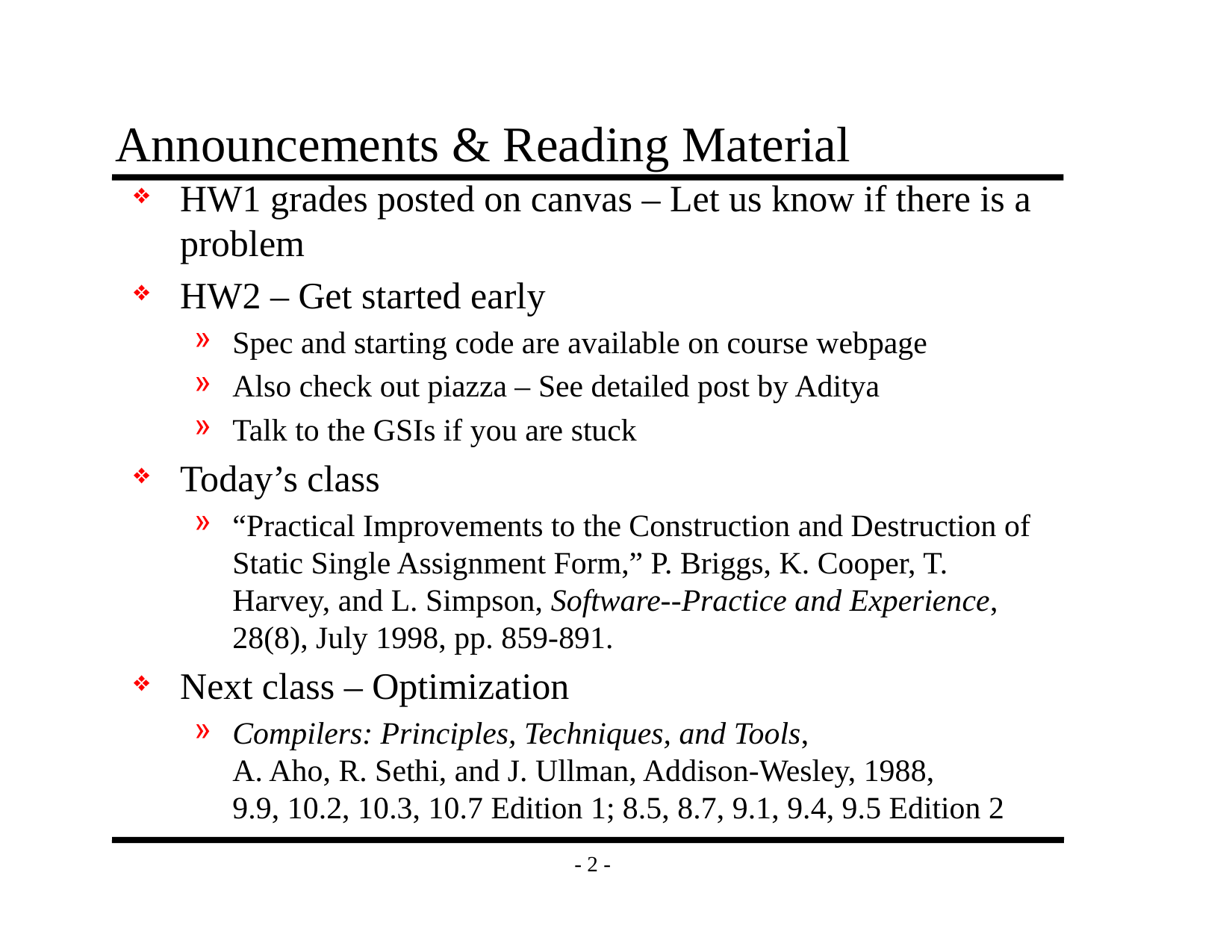

# Announcements & Reading Material
HW1 grades posted on canvas – Let us know if there is a problem
HW2 – Get started early
Spec and starting code are available on course webpage
Also check out piazza – See detailed post by Aditya
Talk to the GSIs if you are stuck
Today’s class
“Practical Improvements to the Construction and Destruction of Static Single Assignment Form,” P. Briggs, K. Cooper, T. Harvey, and L. Simpson, Software--Practice and Experience, 28(8), July 1998, pp. 859-891.
Next class – Optimization
Compilers: Principles, Techniques, and Tools,
A. Aho, R. Sethi, and J. Ullman, Addison-Wesley, 1988,
9.9, 10.2, 10.3, 10.7 Edition 1; 8.5, 8.7, 9.1, 9.4, 9.5 Edition 2